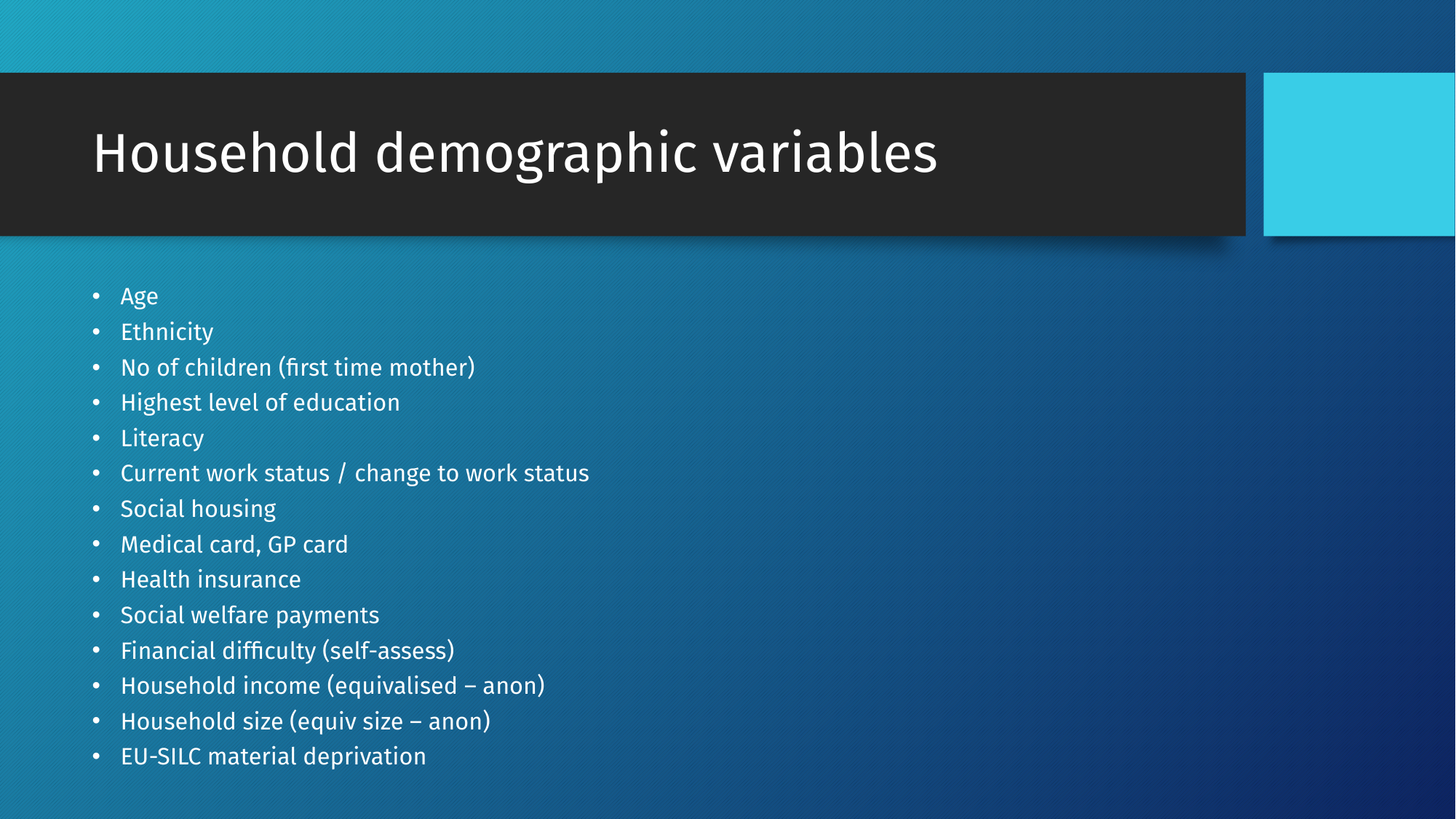

# Household demographic variables
Age
Ethnicity
No of children (first time mother)
Highest level of education
Literacy
Current work status / change to work status
Social housing
Medical card, GP card
Health insurance
Social welfare payments
Financial difficulty (self-assess)
Household income (equivalised – anon)
Household size (equiv size – anon)
EU-SILC material deprivation